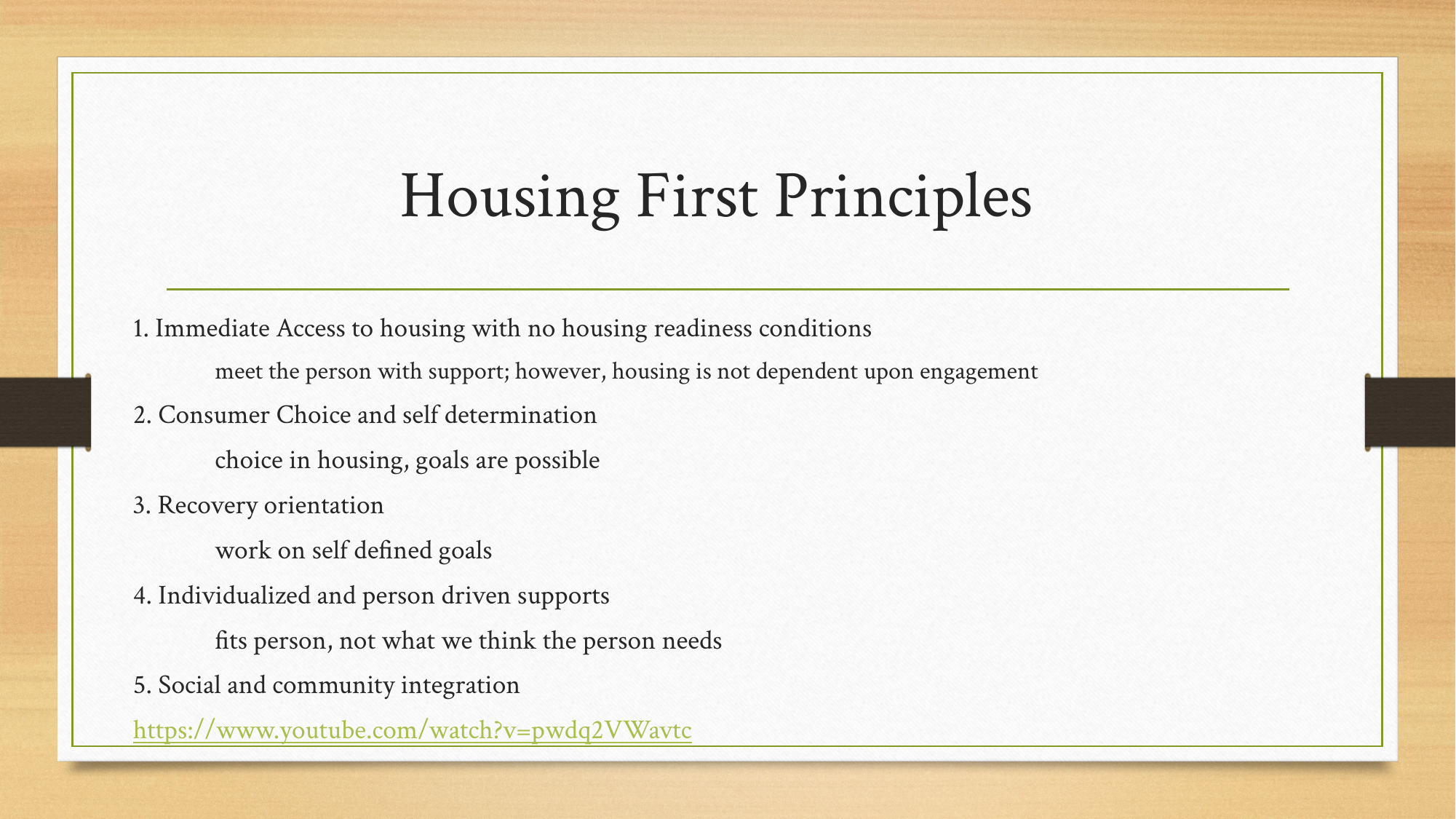

# Housing First Principles
1. Immediate Access to housing with no housing readiness conditions
	meet the person with support; however, housing is not dependent upon engagement
2. Consumer Choice and self determination
	choice in housing, goals are possible
3. Recovery orientation
	work on self defined goals
4. Individualized and person driven supports
	fits person, not what we think the person needs
5. Social and community integration
https://www.youtube.com/watch?v=pwdq2VWavtc